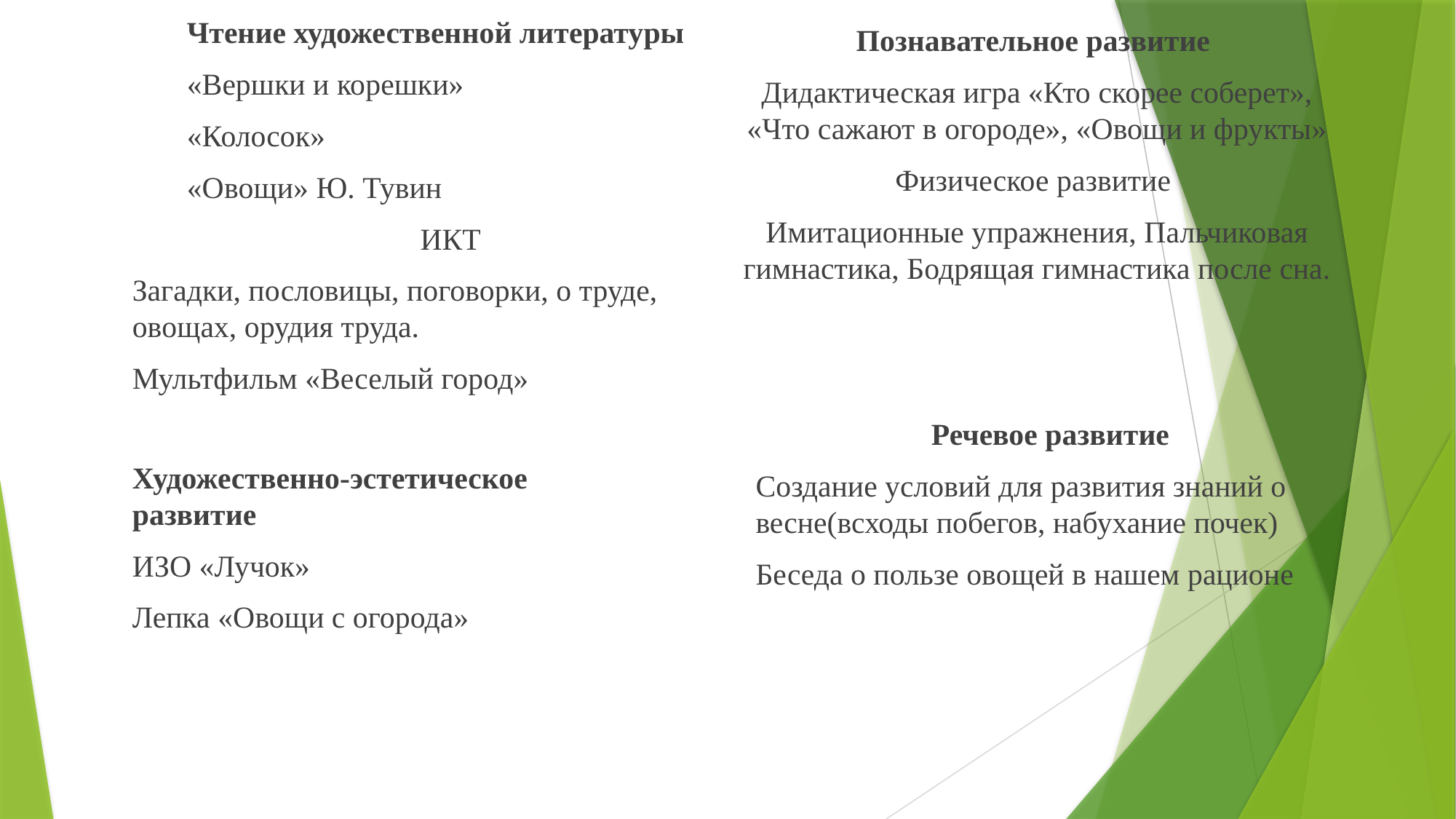

Чтение художественной литературы
«Вершки и корешки»
«Колосок»
«Овощи» Ю. Тувин
           ИКТ
Загадки, пословицы, поговорки, о труде, овощах, орудия труда.
Мультфильм «Веселый город»

Познавательное развитие
Дидактическая игра «Кто скорее соберет», «Что сажают в огороде», «Овощи и фрукты»
Физическое развитие
Имитационные упражнения, Пальчиковая гимнастика, Бодрящая гимнастика после сна.

Речевое развитие
Создание условий для развития знаний о весне(всходы побегов, набухание почек)
Беседа о пользе овощей в нашем рационе

Художественно-эстетическое развитие
ИЗО «Лучок»
Лепка «Овощи с огорода»